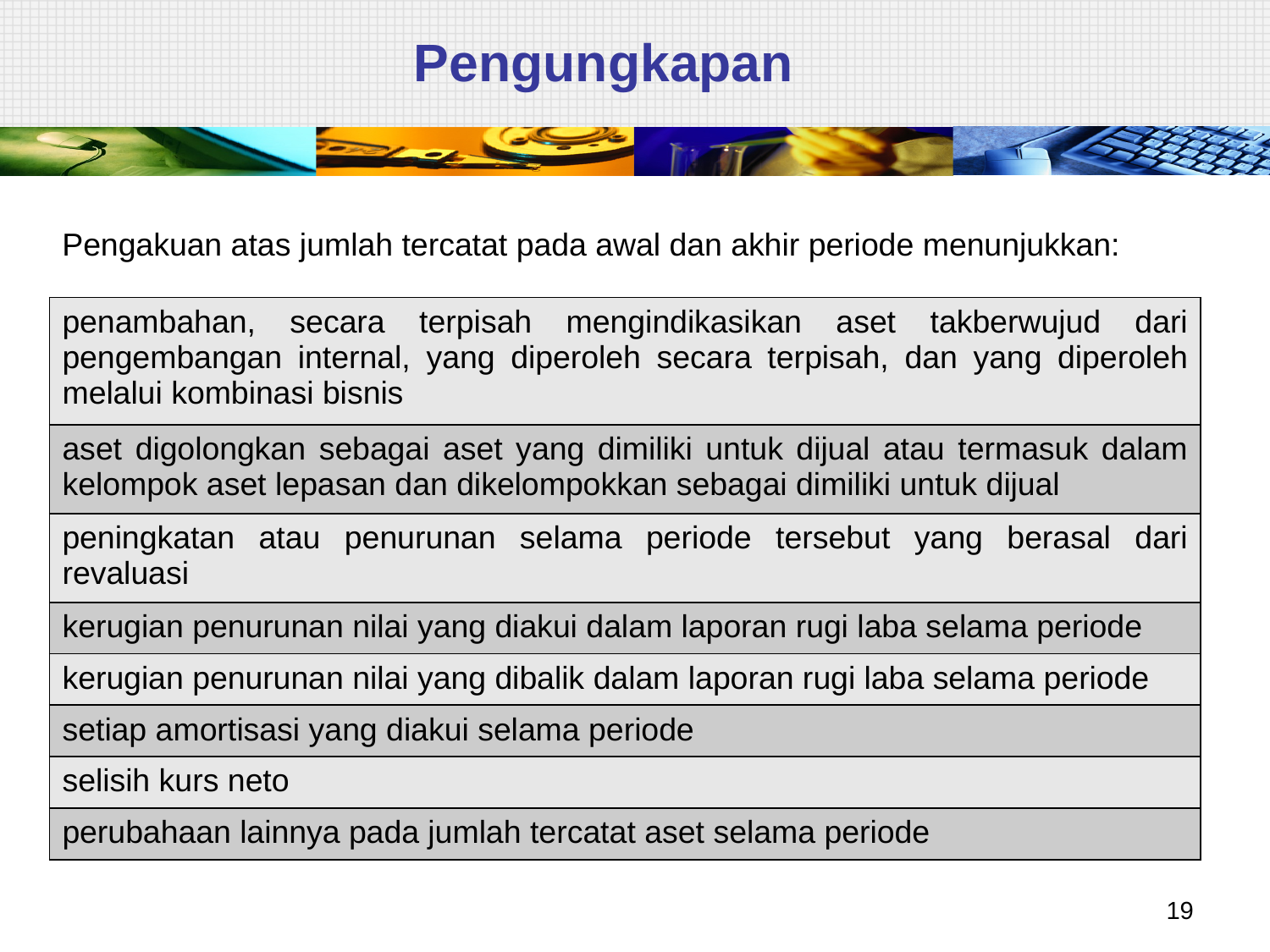

# Pengungkapan
Pengakuan atas jumlah tercatat pada awal dan akhir periode menunjukkan:
| penambahan, secara terpisah mengindikasikan aset takberwujud dari pengembangan internal, yang diperoleh secara terpisah, dan yang diperoleh melalui kombinasi bisnis |
| --- |
| aset digolongkan sebagai aset yang dimiliki untuk dijual atau termasuk dalam kelompok aset lepasan dan dikelompokkan sebagai dimiliki untuk dijual |
| peningkatan atau penurunan selama periode tersebut yang berasal dari revaluasi |
| kerugian penurunan nilai yang diakui dalam laporan rugi laba selama periode |
| kerugian penurunan nilai yang dibalik dalam laporan rugi laba selama periode |
| setiap amortisasi yang diakui selama periode |
| selisih kurs neto |
| perubahaan lainnya pada jumlah tercatat aset selama periode |
19